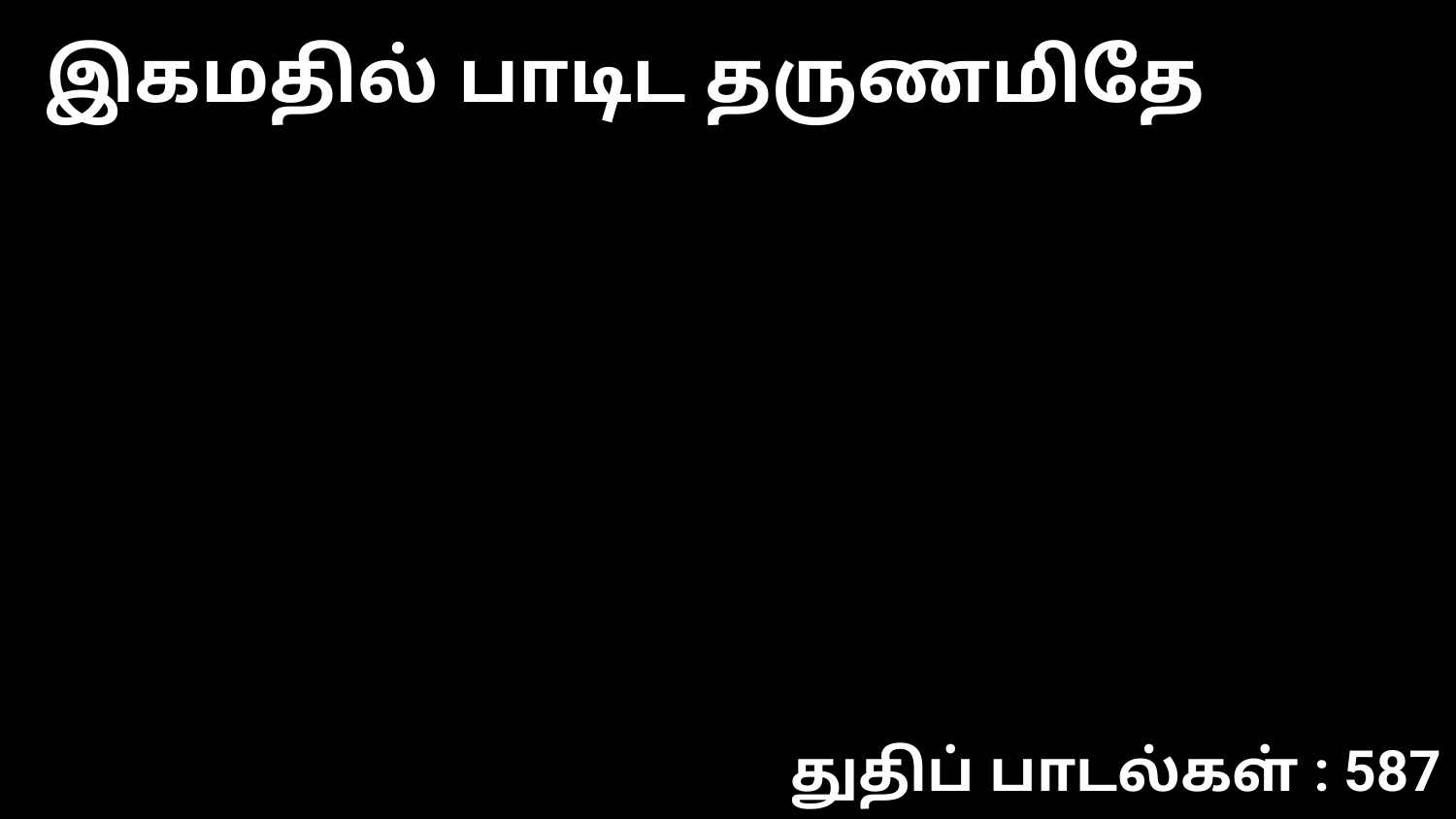

இகமதில் பாடிட தருணமிதே
துதிப் பாடல்கள் : 587